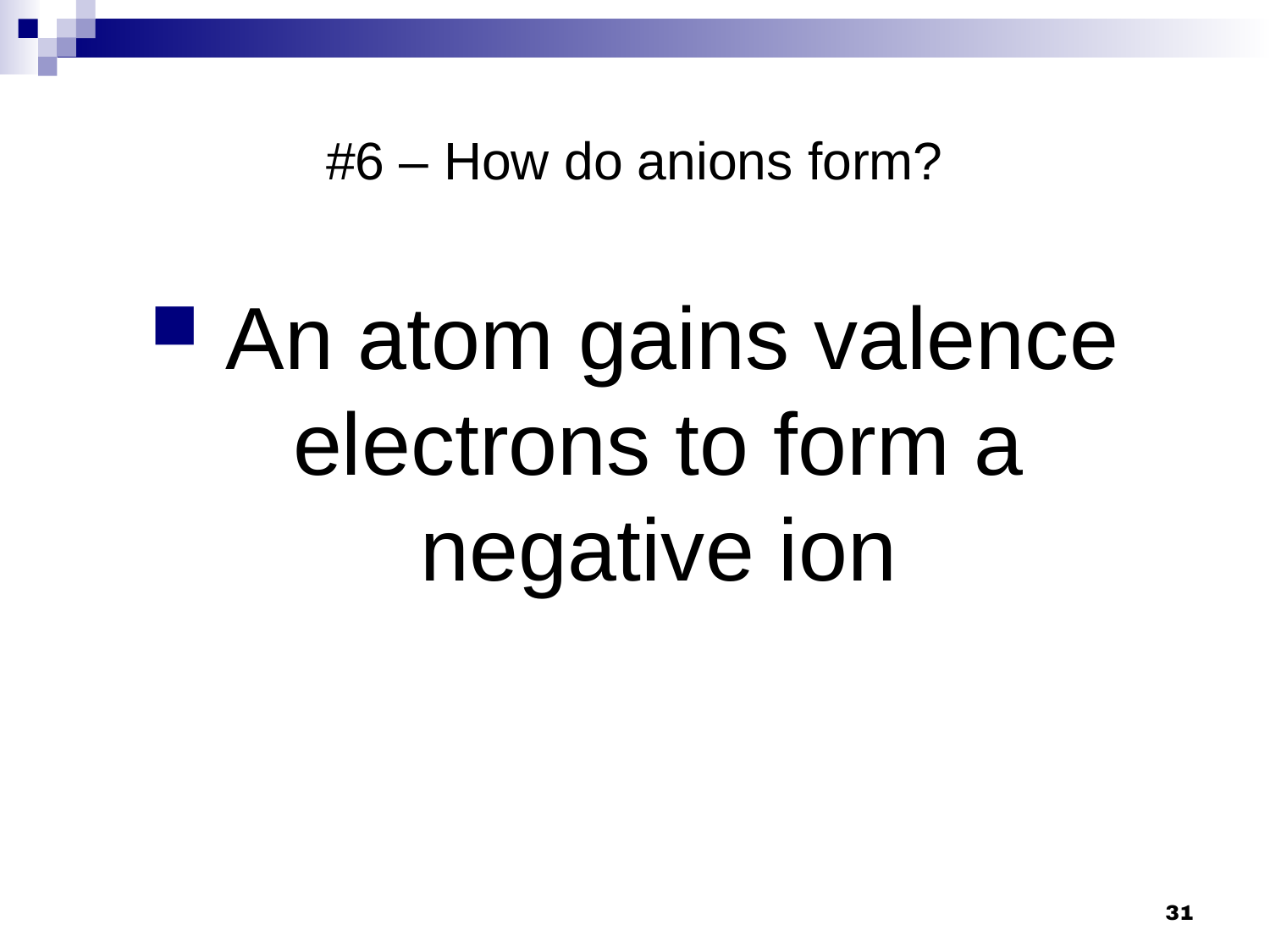

# #6 – How do anions form?
 An atom gains valence electrons to form a negative ion
31